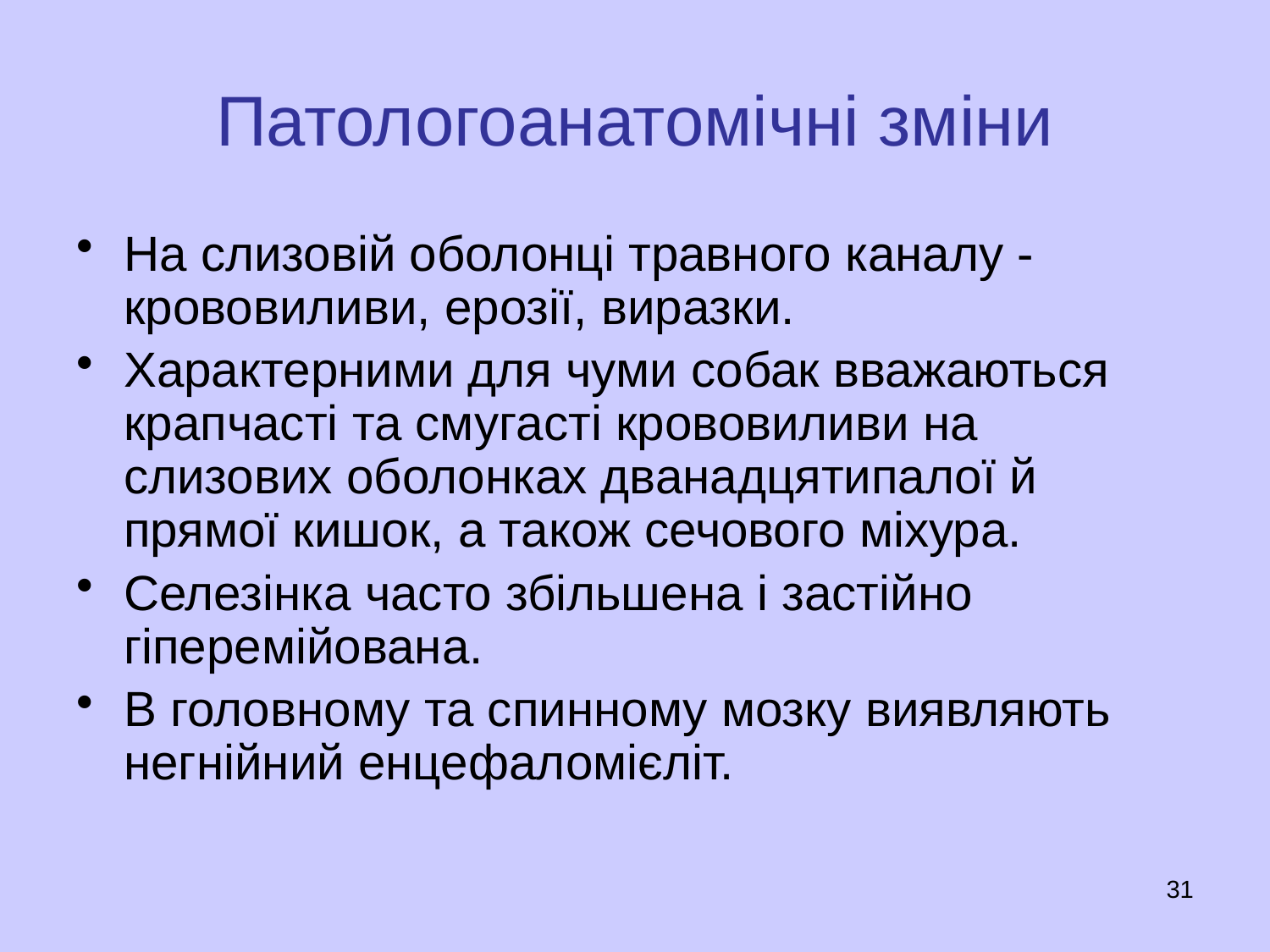

# Патологоанатомічні зміни
На слизовій оболонці травного каналу - крововиливи, ерозії, виразки.
Характерними для чуми собак вважаються крапчасті та смугасті крововиливи на слизових оболонках дванадцятипалої й прямої кишок, а також сечового міхура.
Селезінка часто збільшена і застійно гіперемійована.
В головному та спинному мозку виявляють негнійний енцефаломієліт.
31